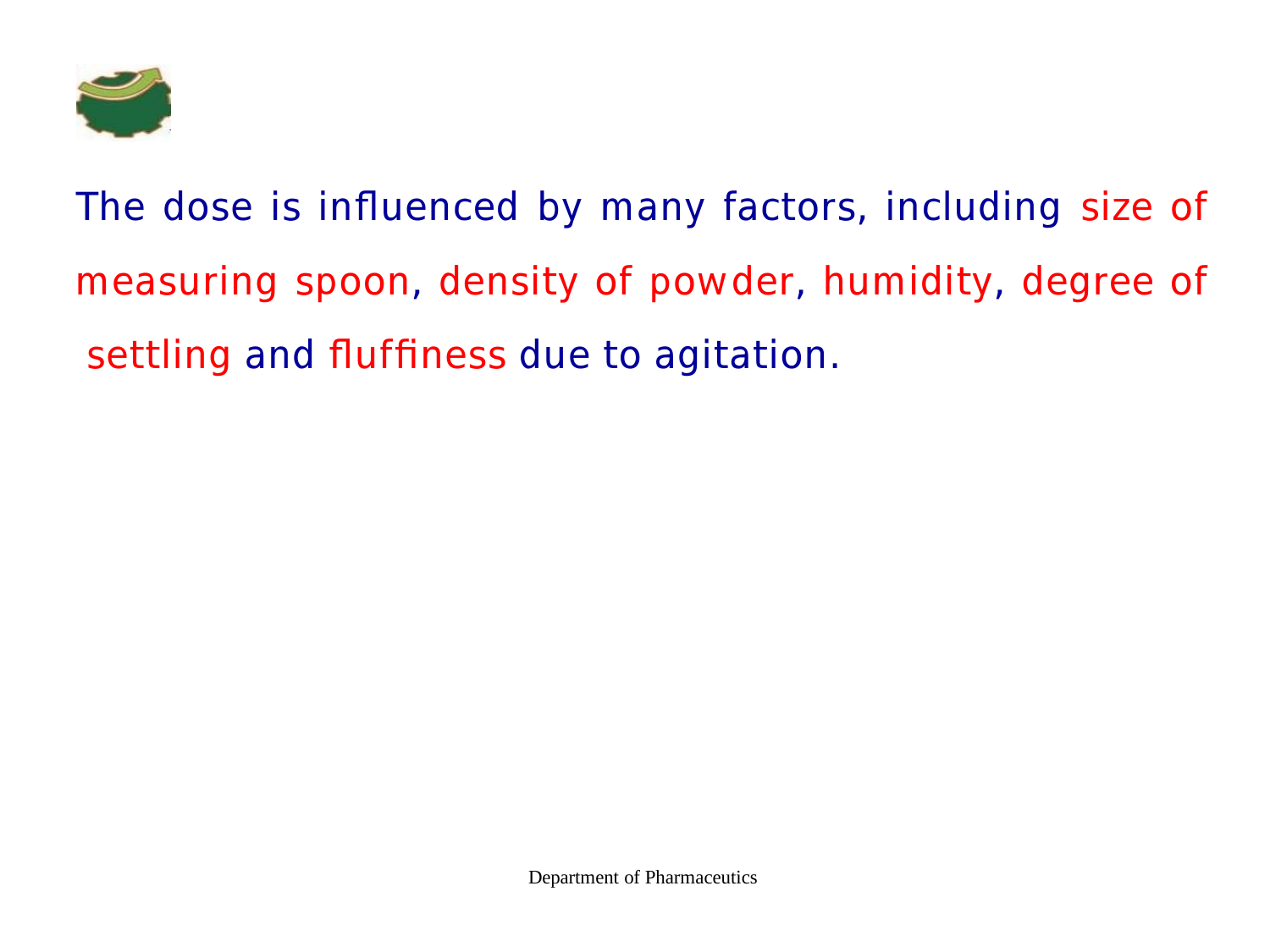

# The dose is influenced by many factors, including size of
measuring spoon, density of powder, humidity, degree of  settling and fluffiness due to agitation.
Department of Pharmaceutics